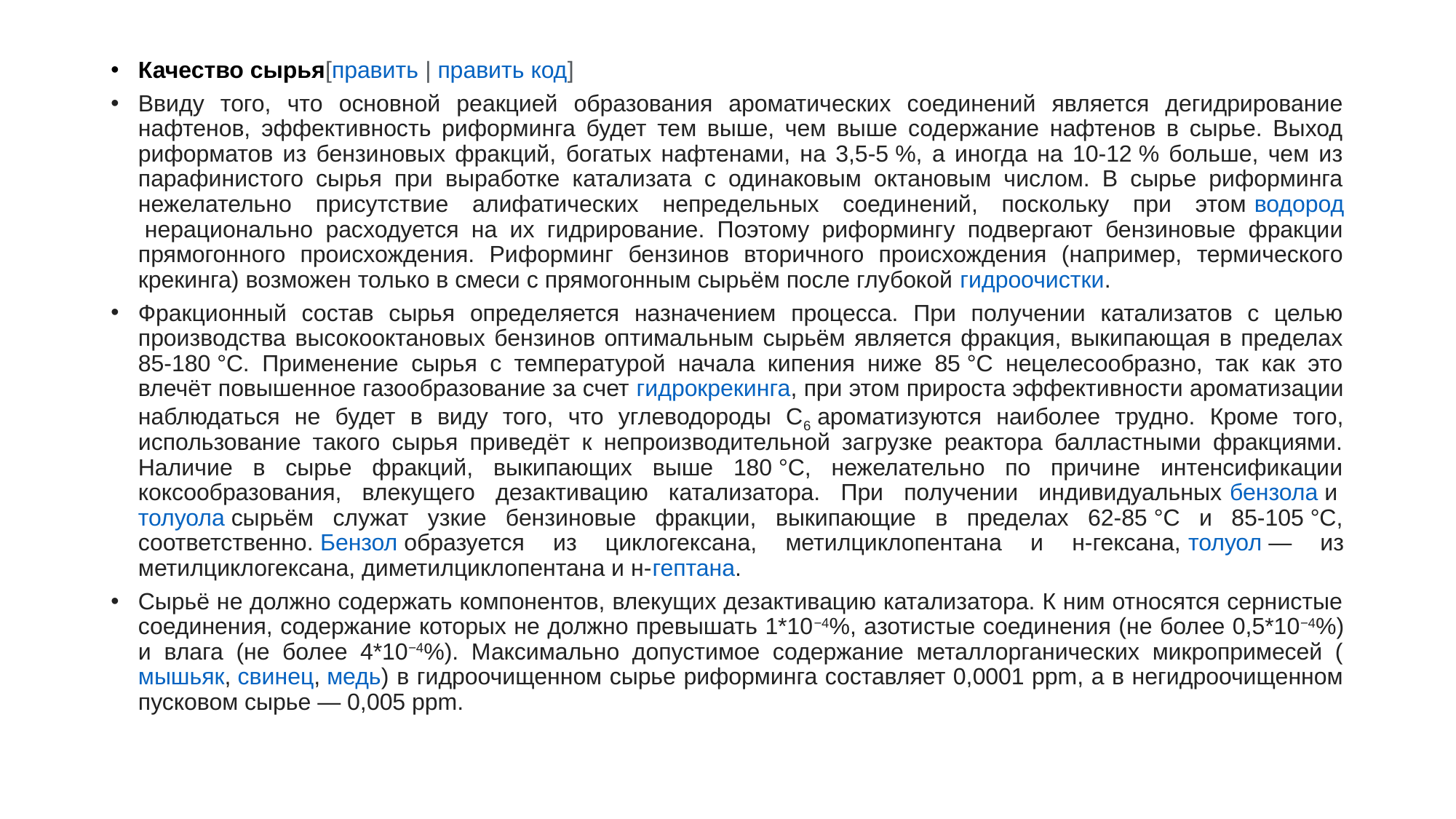

Качество сырья[править | править код]
Ввиду того, что основной реакцией образования ароматических соединений является дегидрирование нафтенов, эффективность риформинга будет тем выше, чем выше содержание нафтенов в сырье. Выход риформатов из бензиновых фракций, богатых нафтенами, на 3,5-5 %, а иногда на 10-12 % больше, чем из парафинистого сырья при выработке катализата с одинаковым октановым числом. В сырье риформинга нежелательно присутствие алифатических непредельных соединений, поскольку при этом водород нерационально расходуется на их гидрирование. Поэтому риформингу подвергают бензиновые фракции прямогонного происхождения. Риформинг бензинов вторичного происхождения (например, термического крекинга) возможен только в смеси с прямогонным сырьём после глубокой гидроочистки.
Фракционный состав сырья определяется назначением процесса. При получении катализатов с целью производства высокооктановых бензинов оптимальным сырьём является фракция, выкипающая в пределах 85-180 °C. Применение сырья с температурой начала кипения ниже 85 °C нецелесообразно, так как это влечёт повышенное газообразование за счет гидрокрекинга, при этом прироста эффективности ароматизации наблюдаться не будет в виду того, что углеводороды С6 ароматизуются наиболее трудно. Кроме того, использование такого сырья приведёт к непроизводительной загрузке реактора балластными фракциями. Наличие в сырье фракций, выкипающих выше 180 °C, нежелательно по причине интенсификации коксообразования, влекущего дезактивацию катализатора. При получении индивидуальных бензола и толуола сырьём служат узкие бензиновые фракции, выкипающие в пределах 62-85 °C и 85-105 °C, соответственно. Бензол образуется из циклогексана, метилциклопентана и н-гексана, толуол — из метилциклогексана, диметилциклопентана и н-гептана.
Сырьё не должно содержать компонентов, влекущих дезактивацию катализатора. К ним относятся сернистые соединения, содержание которых не должно превышать 1*10−4%, азотистые соединения (не более 0,5*10−4%) и влага (не более 4*10−4%). Максимально допустимое содержание металлорганических микропримесей (мышьяк, свинец, медь) в гидроочищенном сырье риформинга составляет 0,0001 ppm, а в негидроочищенном пусковом сырье — 0,005 ppm.